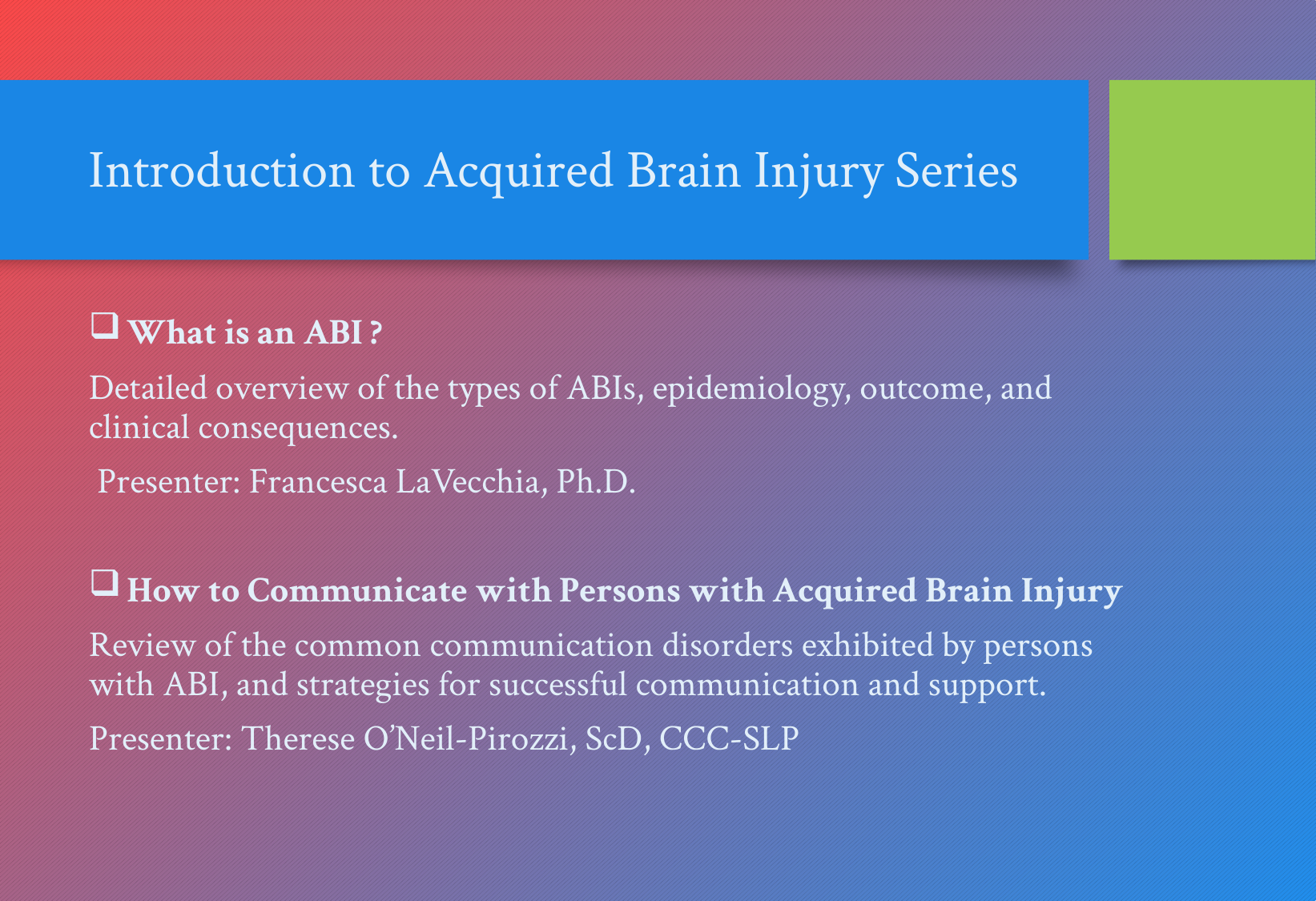

# Introduction to Acquired Brain Injury Series
 What is an ABI ?
Detailed overview of the types of ABIs, epidemiology, outcome, and clinical consequences.
 Presenter: Francesca LaVecchia, Ph.D.

 How to Communicate with Persons with Acquired Brain Injury
Review of the common communication disorders exhibited by persons with ABI, and strategies for successful communication and support.
Presenter: Therese O’Neil-Pirozzi, ScD, CCC-SLP